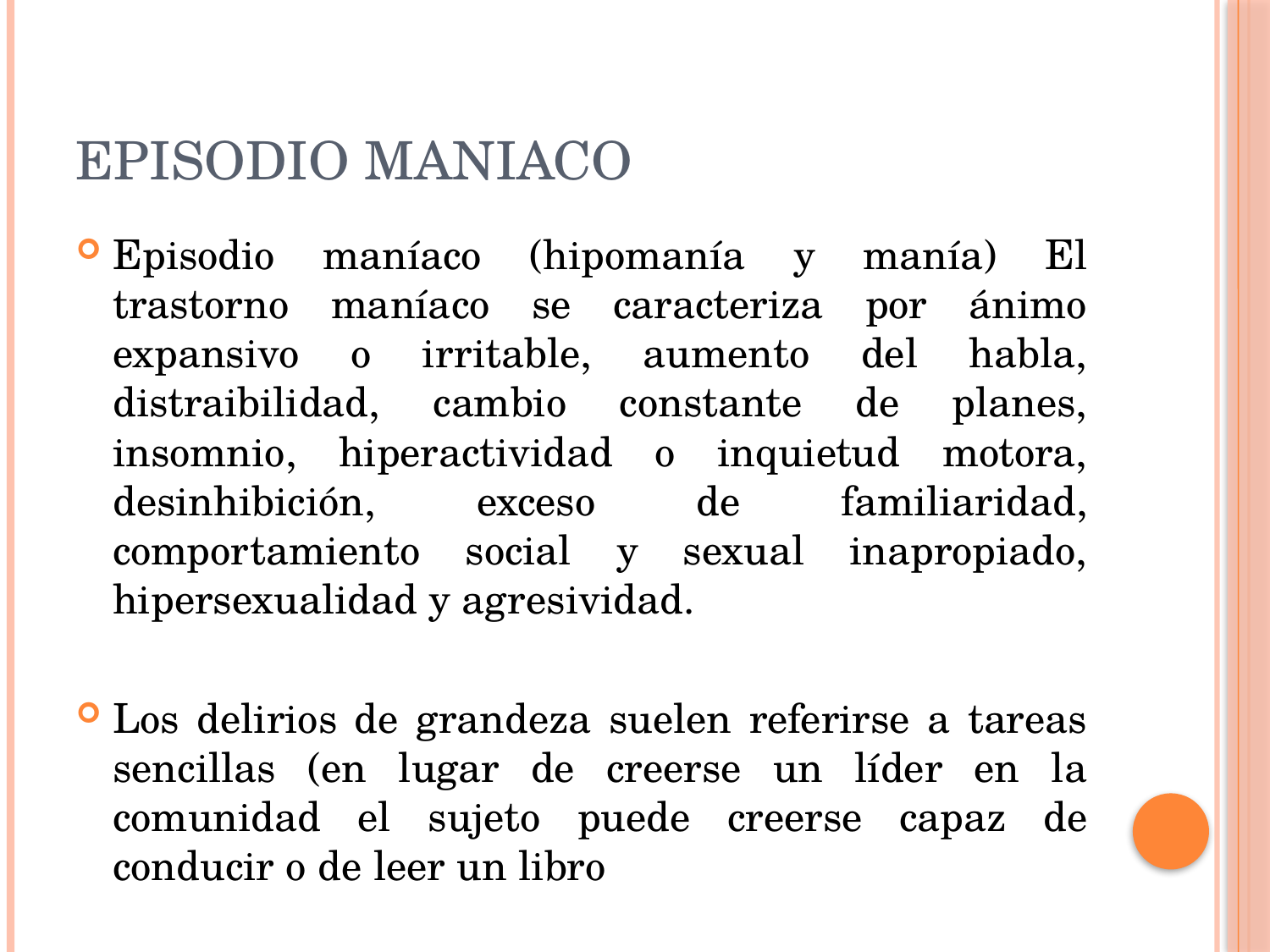

# Episodio maniaco
Episodio maníaco (hipomanía y manía) El trastorno maníaco se caracteriza por ánimo expansivo o irritable, aumento del habla, distraibilidad, cambio constante de planes, insomnio, hiperactividad o inquietud motora, desinhibición, exceso de familiaridad, comportamiento social y sexual inapropiado, hipersexualidad y agresividad.

Los delirios de grandeza suelen referirse a tareas sencillas (en lugar de creerse un líder en la comunidad el sujeto puede creerse capaz de conducir o de leer un libro